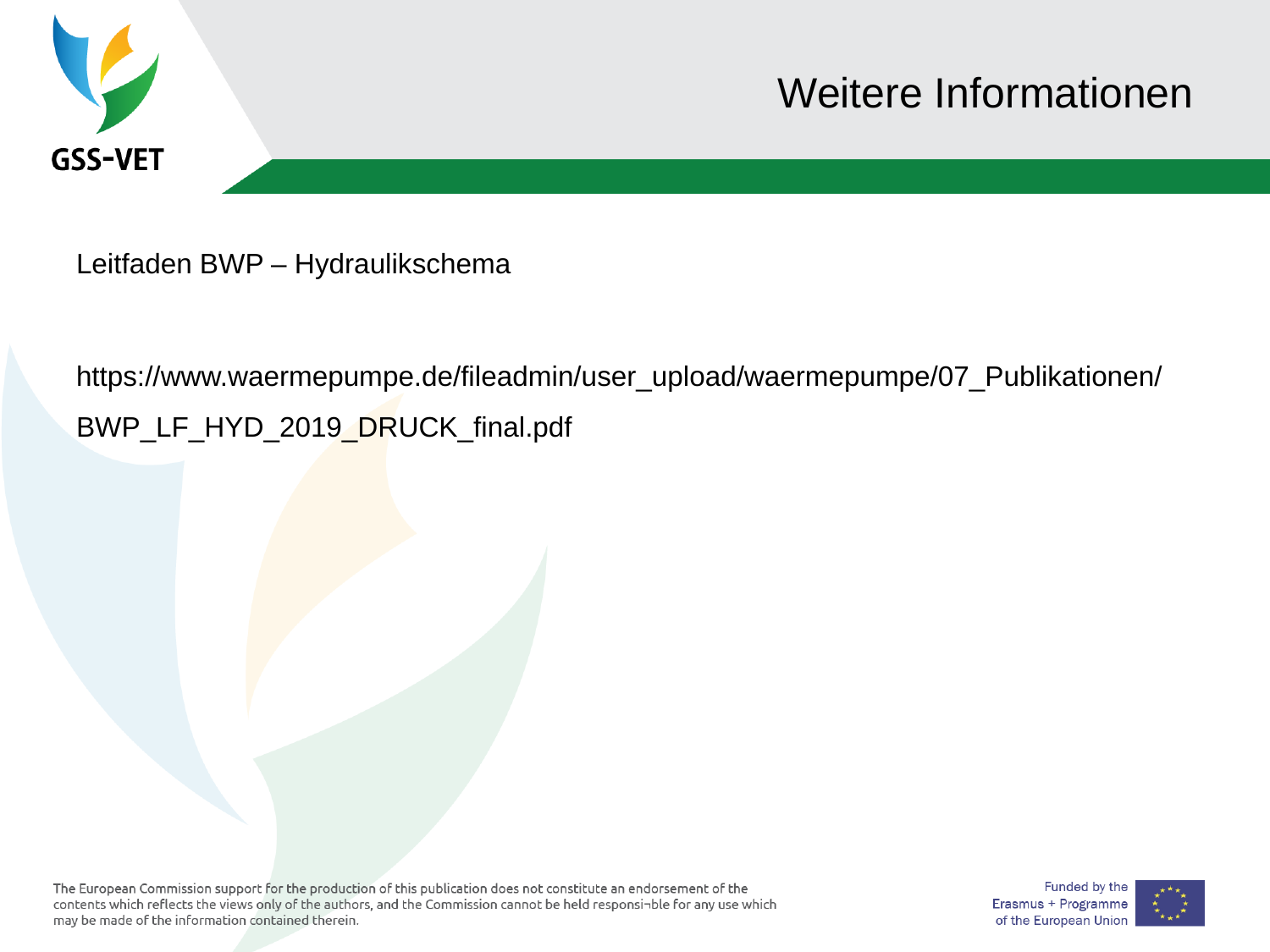

# Weitere Informationen
Leitfaden BWP – Hydraulikschema

https://www.waermepumpe.de/fileadmin/user_upload/waermepumpe/07_Publikationen/BWP_LF_HYD_2019_DRUCK_final.pdf